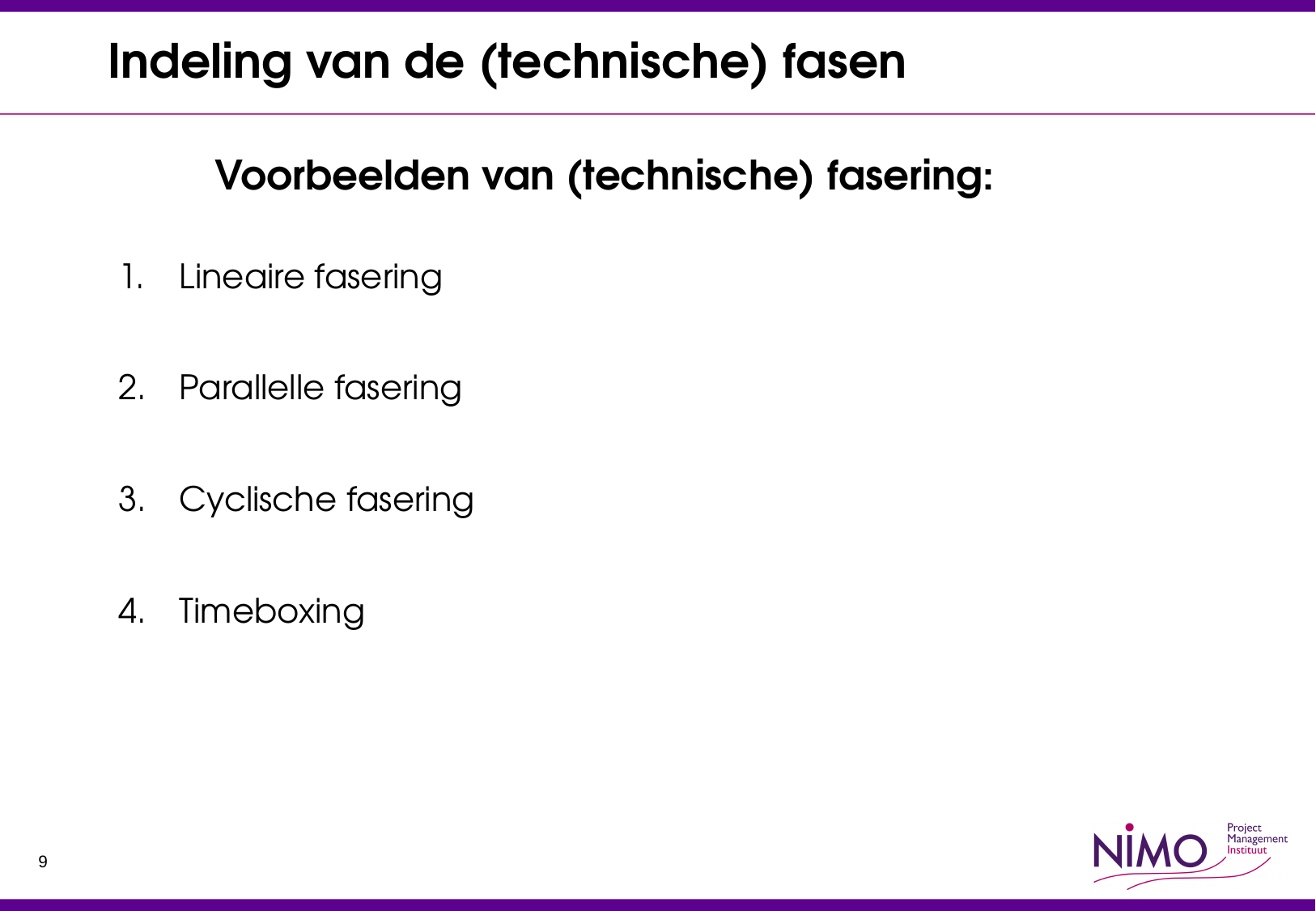

# Indeling van de (technische) fasen
	Voorbeelden van (technische) fasering:

Lineaire fasering
Parallelle fasering
Cyclische fasering
Timeboxing